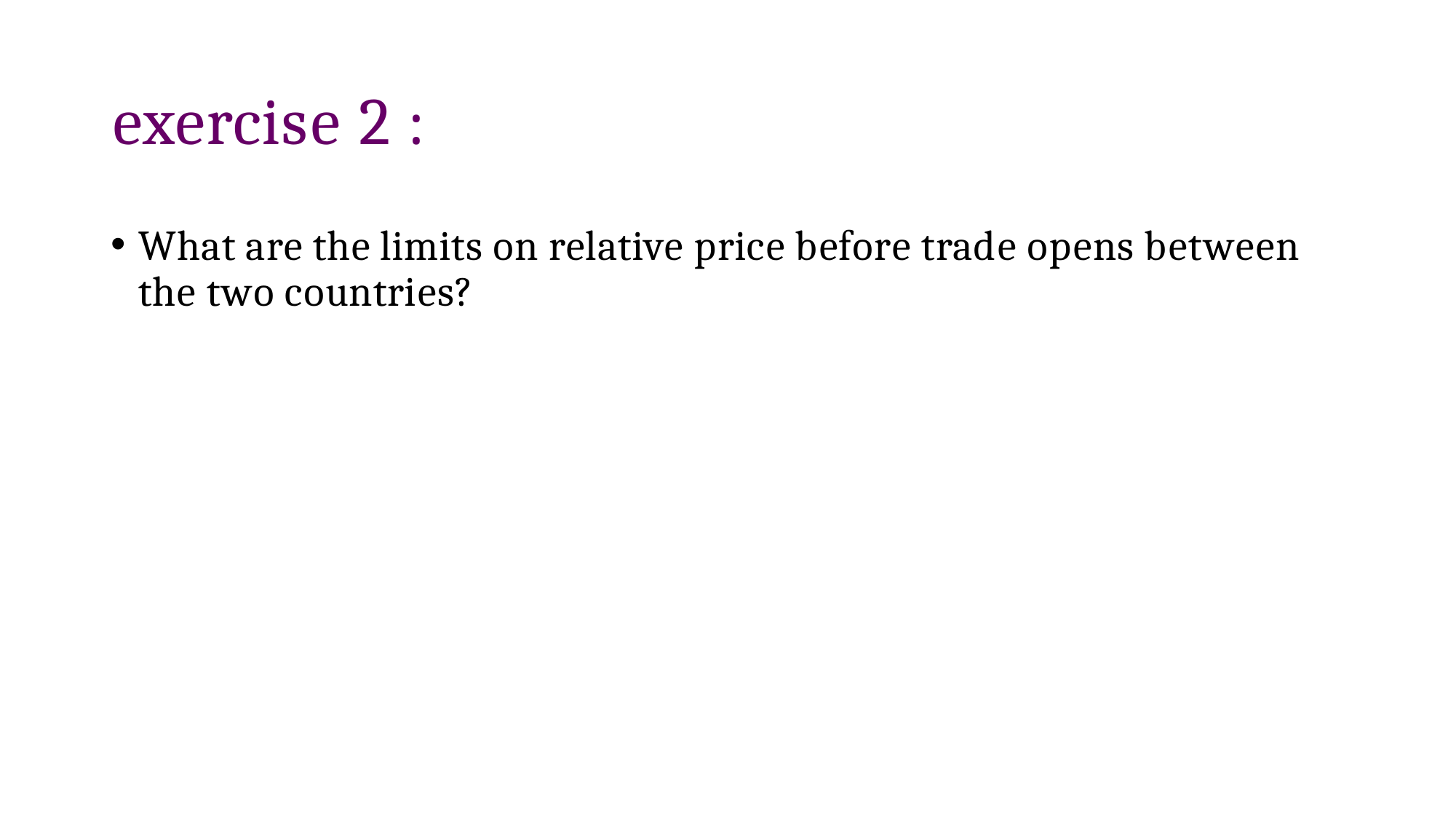

# exercise 2 :
What are the limits on relative price before trade opens between the two countries?